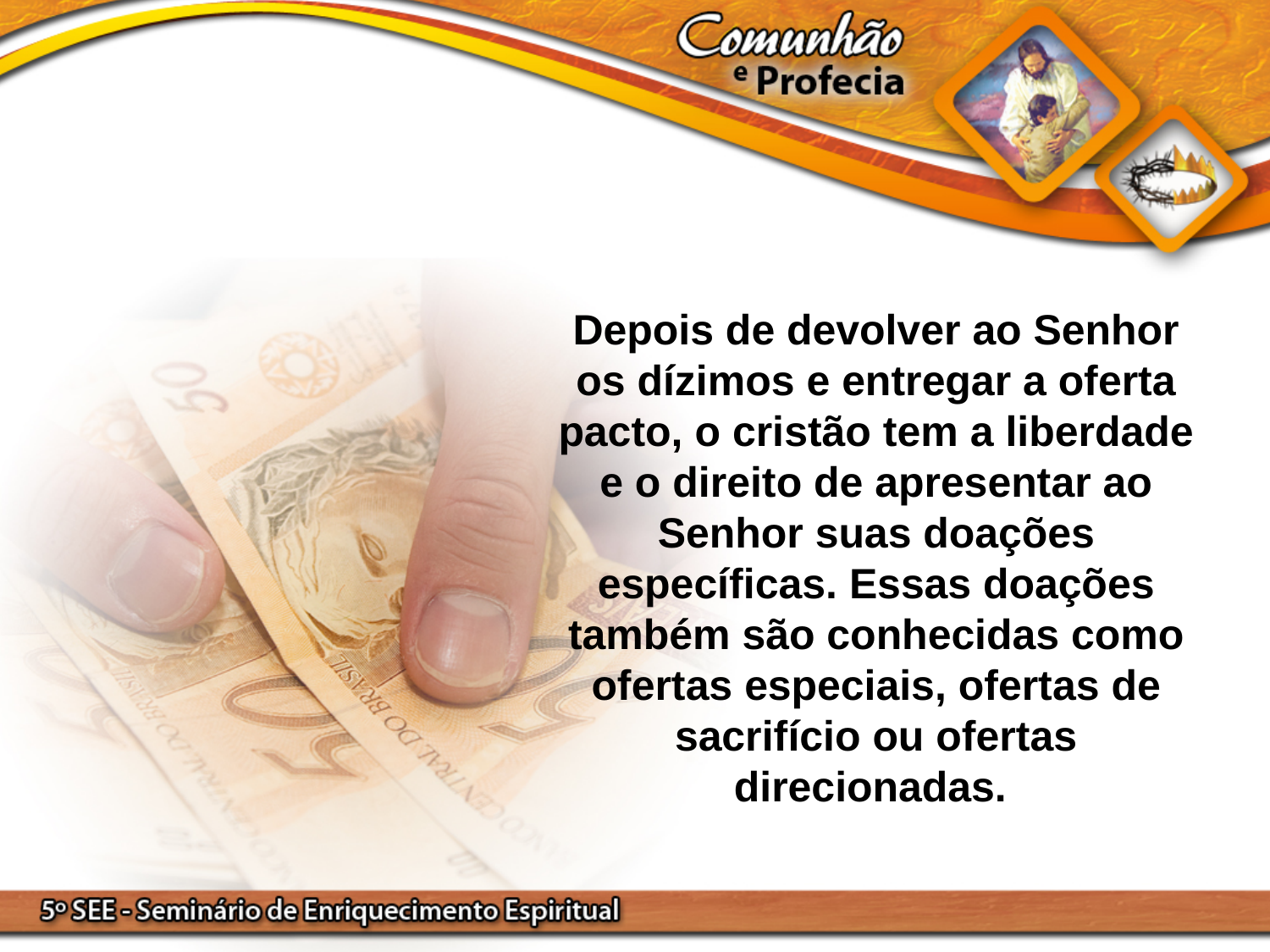

Depois de devolver ao Senhor os dízimos e entregar a oferta pacto, o cristão tem a liberdade e o direito de apresentar ao Senhor suas doações específicas. Essas doações também são conhecidas como ofertas especiais, ofertas de sacrifício ou ofertas direcionadas.